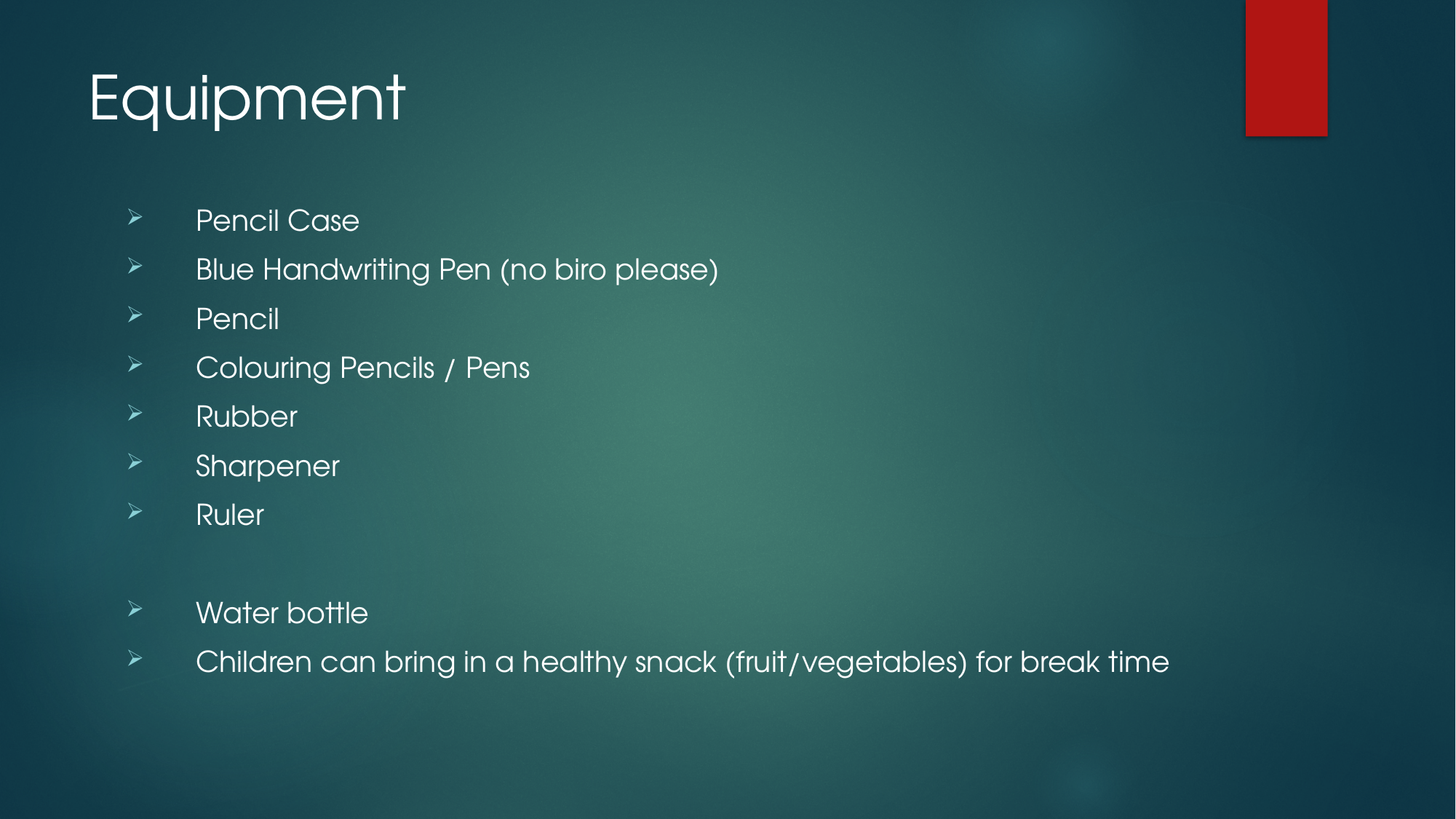

# Equipment
Pencil Case
Blue Handwriting Pen (no biro please)
Pencil
Colouring Pencils / Pens
Rubber
Sharpener
Ruler

Water bottle
Children can bring in a healthy snack (fruit/vegetables) for break time